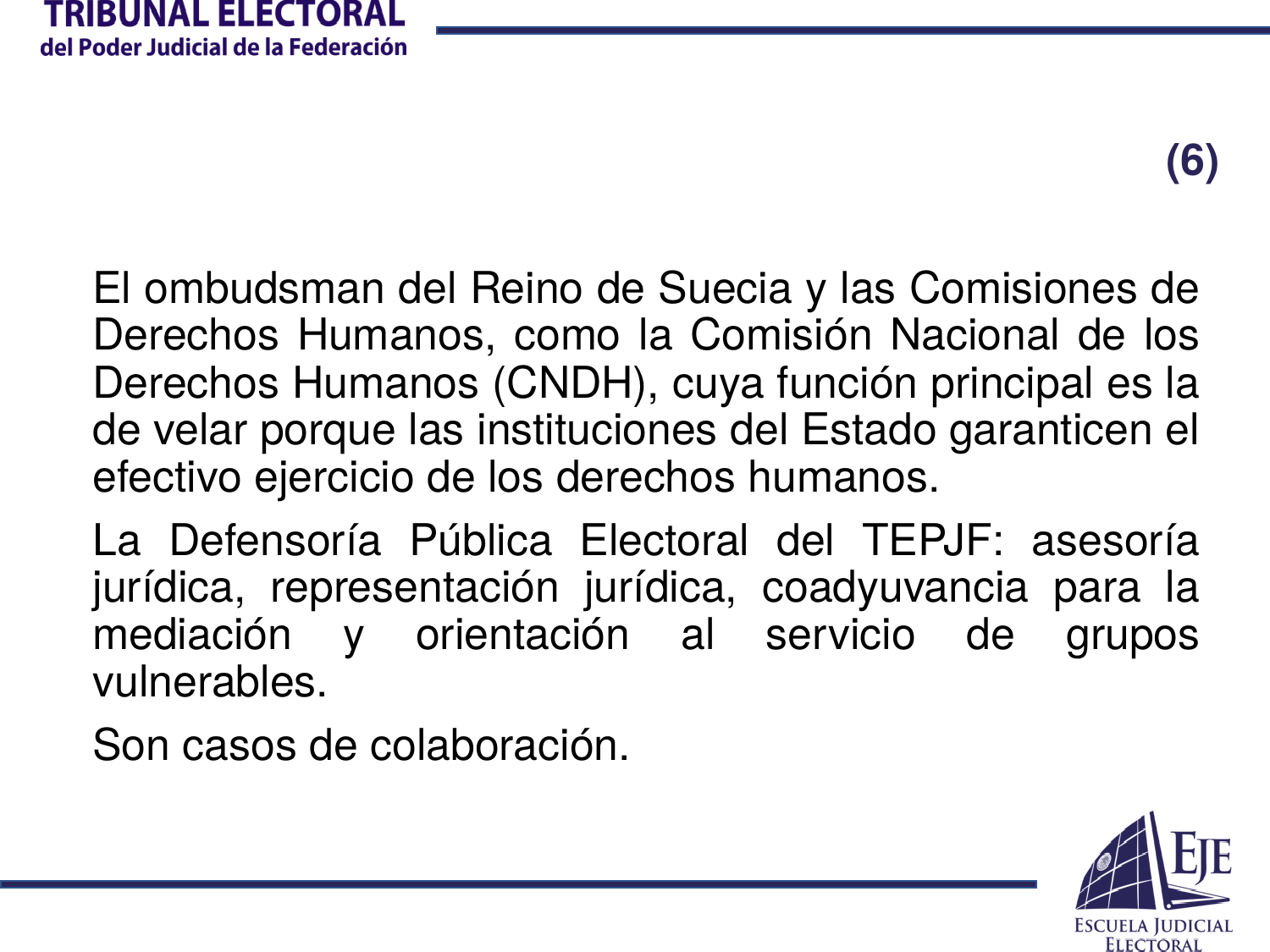

# (6)
El ombudsman del Reino de Suecia y las Comisiones de Derechos Humanos, como la Comisión Nacional de los Derechos Humanos (CNDH), cuya función principal es la de velar porque las instituciones del Estado garanticen el efectivo ejercicio de los derechos humanos.
La Defensoría Pública Electoral del TEPJF: asesoría jurídica, representación jurídica, coadyuvancia para la mediación y orientación al servicio de grupos vulnerables.
Son casos de colaboración.